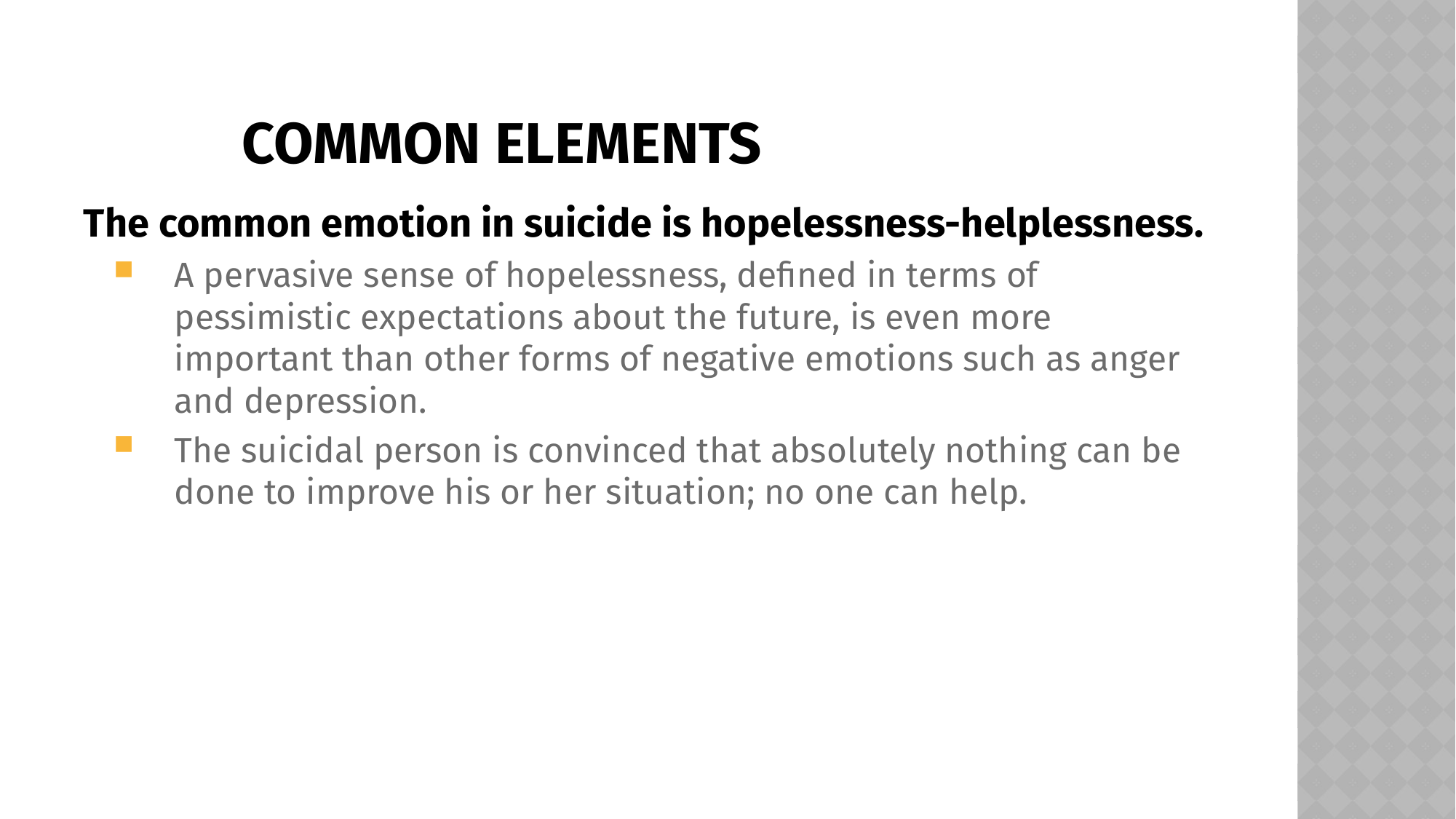

# COMMON Elements
The common emotion in suicide is hopelessness-helplessness.
A pervasive sense of hopelessness, defined in terms of pessimistic expectations about the future, is even more important than other forms of negative emotions such as anger and depression.
The suicidal person is convinced that absolutely nothing can be done to improve his or her situation; no one can help.